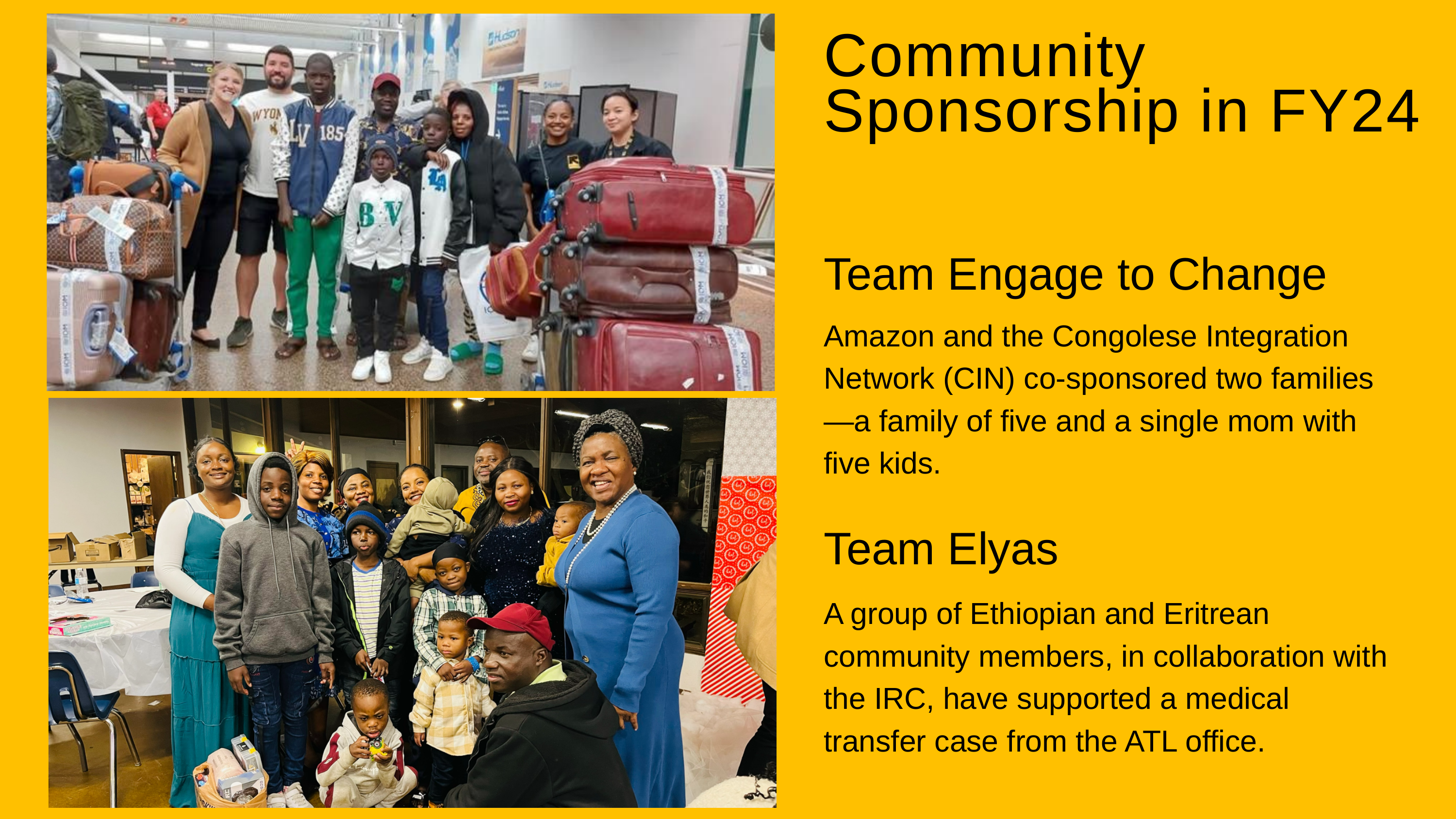

Community Sponsorship in FY24
Team Engage to Change
Amazon and the Congolese Integration Network (CIN) co-sponsored two families—a family of five and a single mom with five kids.

Team Elyas
A group of Ethiopian and Eritrean community members, in collaboration with the IRC, have supported a medical transfer case from the ATL office.